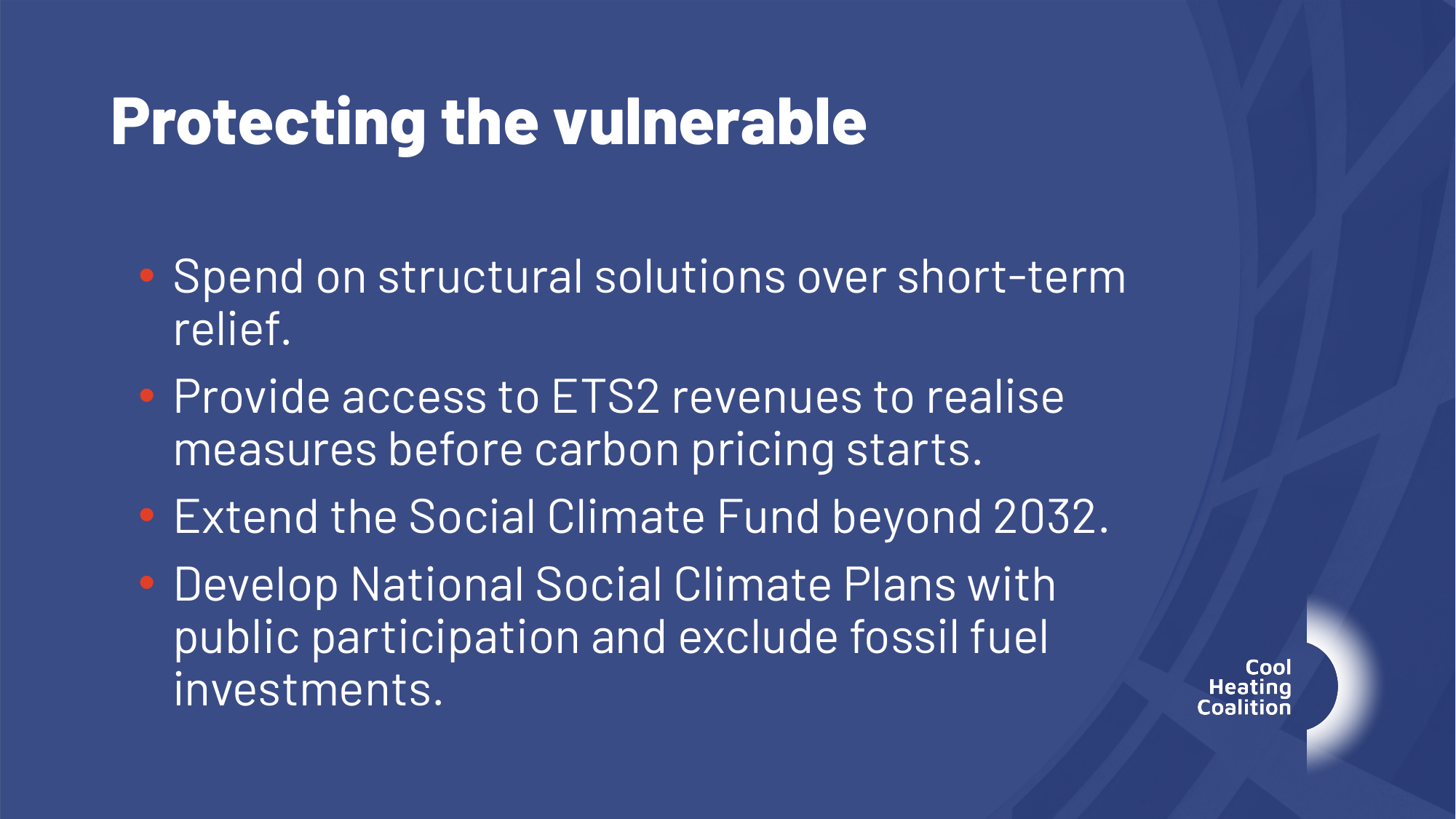

# Protecting the vulnerable
Spend on structural solutions over short-term relief.
Provide access to ETS2 revenues to realise measures before carbon pricing starts.
Extend the Social Climate Fund beyond 2032.
Develop National Social Climate Plans with public participation and exclude fossil fuel investments.